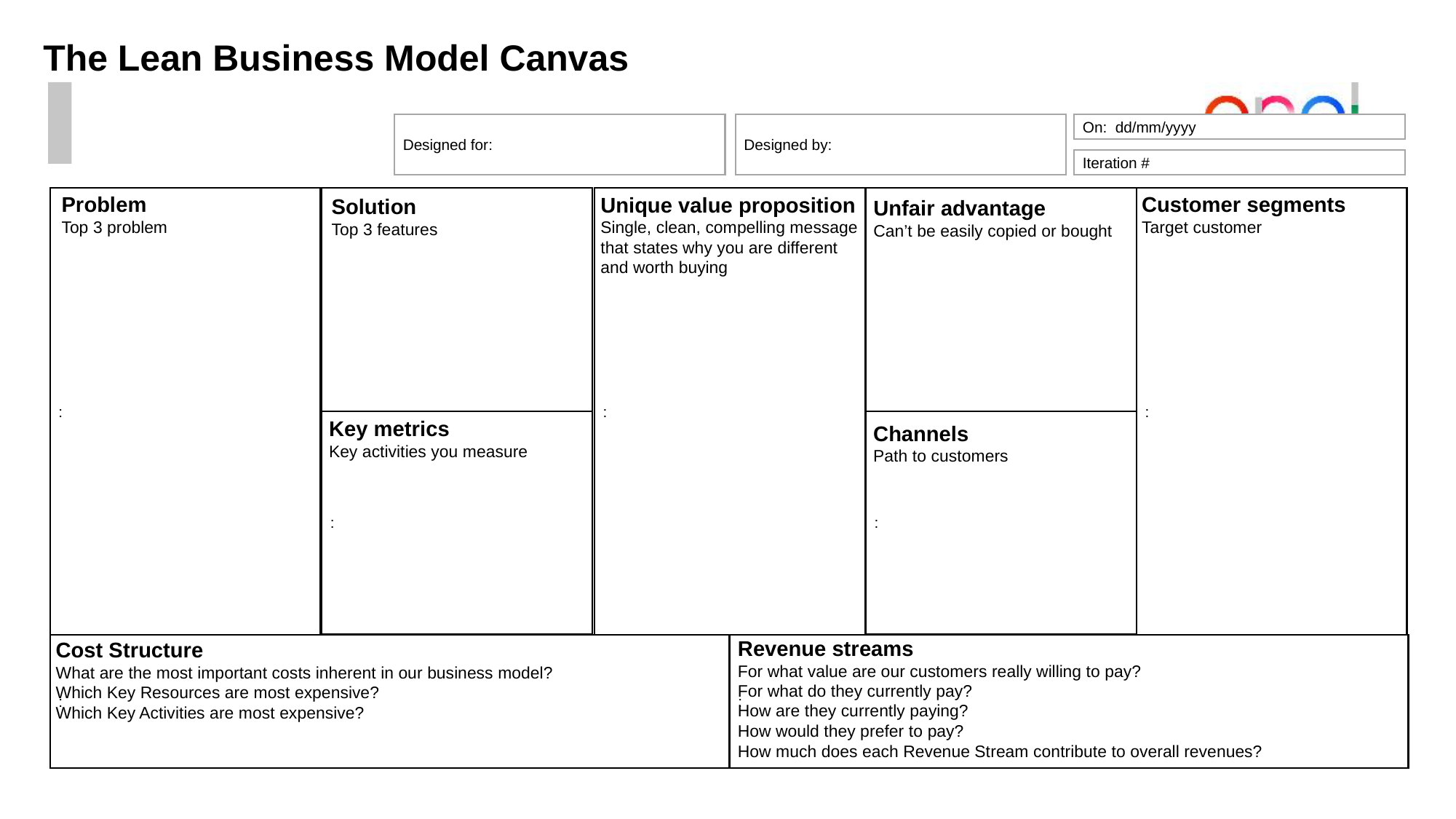

# The Lean Business Model Canvas
Designed for:
Designed by:
On:  dd/mm/yyyy
Iteration #
:

:

:
:
:
:
:
Problem
Top 3 problem
Customer segments
Target customer
Unique value proposition
Single, clean, compelling message that states why you are different and worth buying
Solution
Top 3 features
Unfair advantage
Can’t be easily copied or bought
Key metrics
Key activities you measure
Channels
Path to customers
Revenue streams
For what value are our customers really willing to pay?
For what do they currently pay?
How are they currently paying?
How would they prefer to pay?
How much does each Revenue Stream contribute to overall revenues?
Cost Structure
What are the most important costs inherent in our business model?
Which Key Resources are most expensive?
Which Key Activities are most expensive?